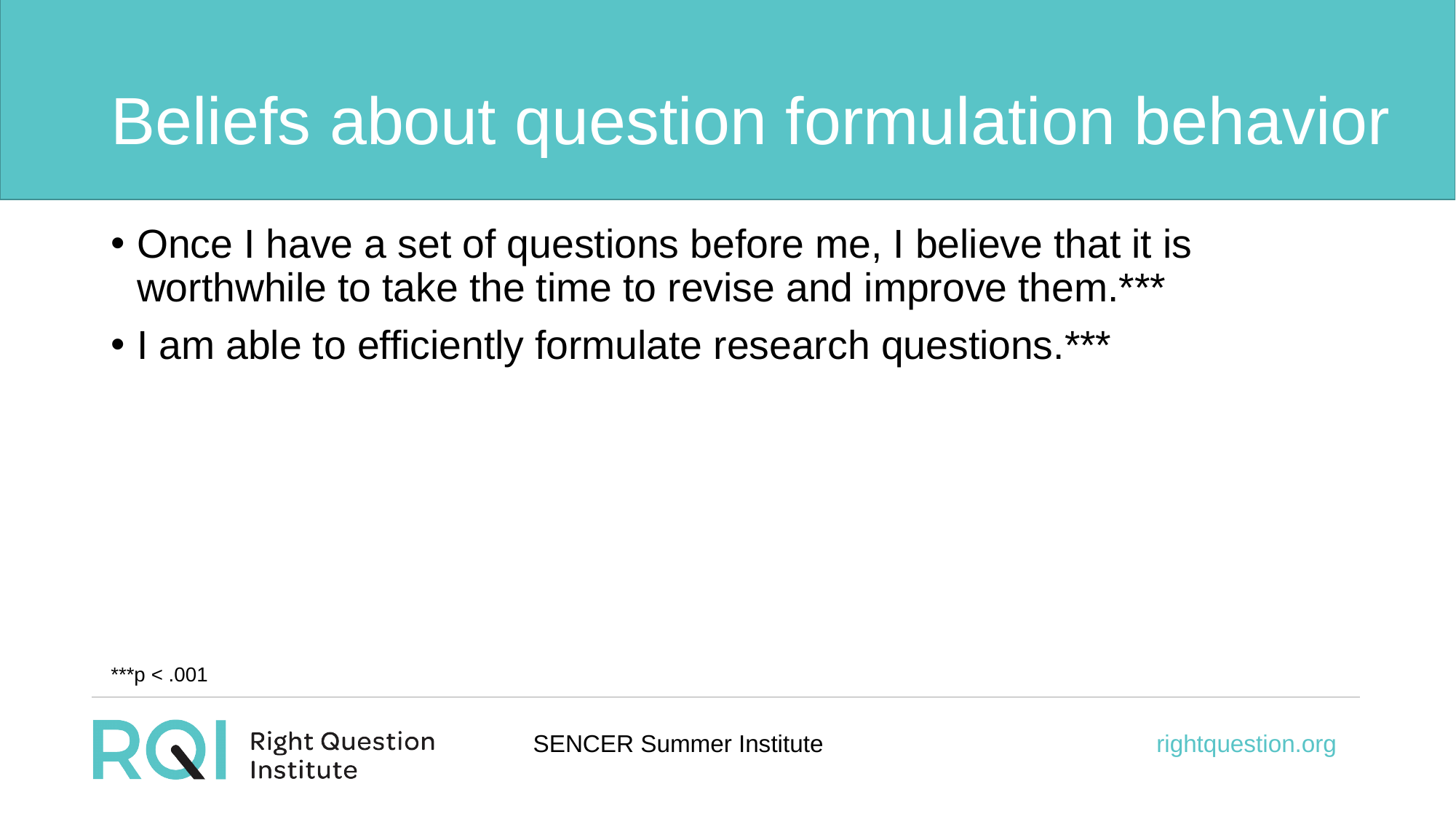

# Beliefs about question formulation behavior
Once I have a set of questions before me, I believe that it is worthwhile to take the time to revise and improve them.***
I am able to efficiently formulate research questions.***

***p < .001